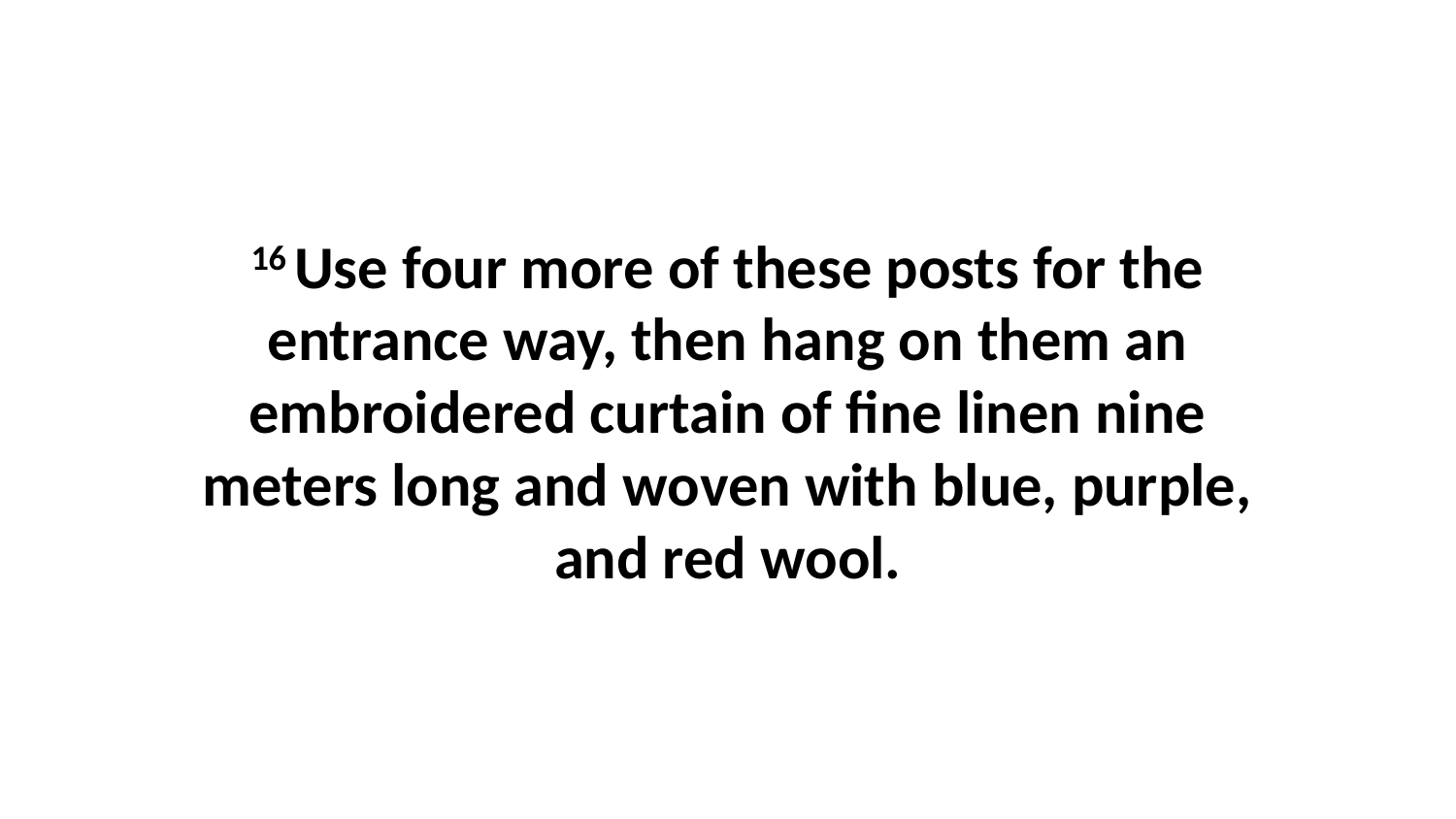

16 Use four more of these posts for the entrance way, then hang on them an embroidered curtain of fine linen nine meters long and woven with blue, purple, and red wool.